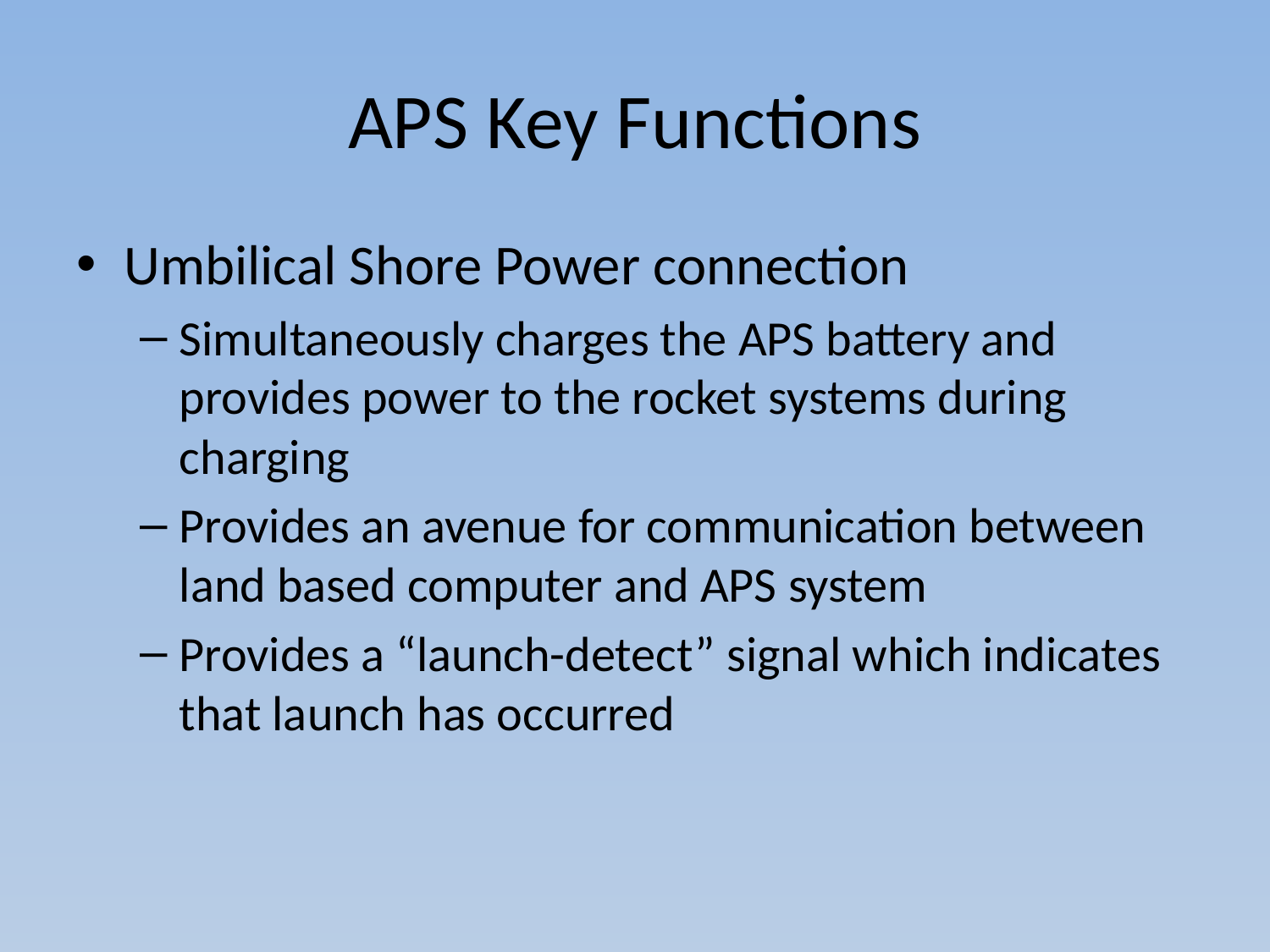

# APS Key Functions
Umbilical Shore Power connection
Simultaneously charges the APS battery and provides power to the rocket systems during charging
Provides an avenue for communication between land based computer and APS system
Provides a “launch-detect” signal which indicates that launch has occurred